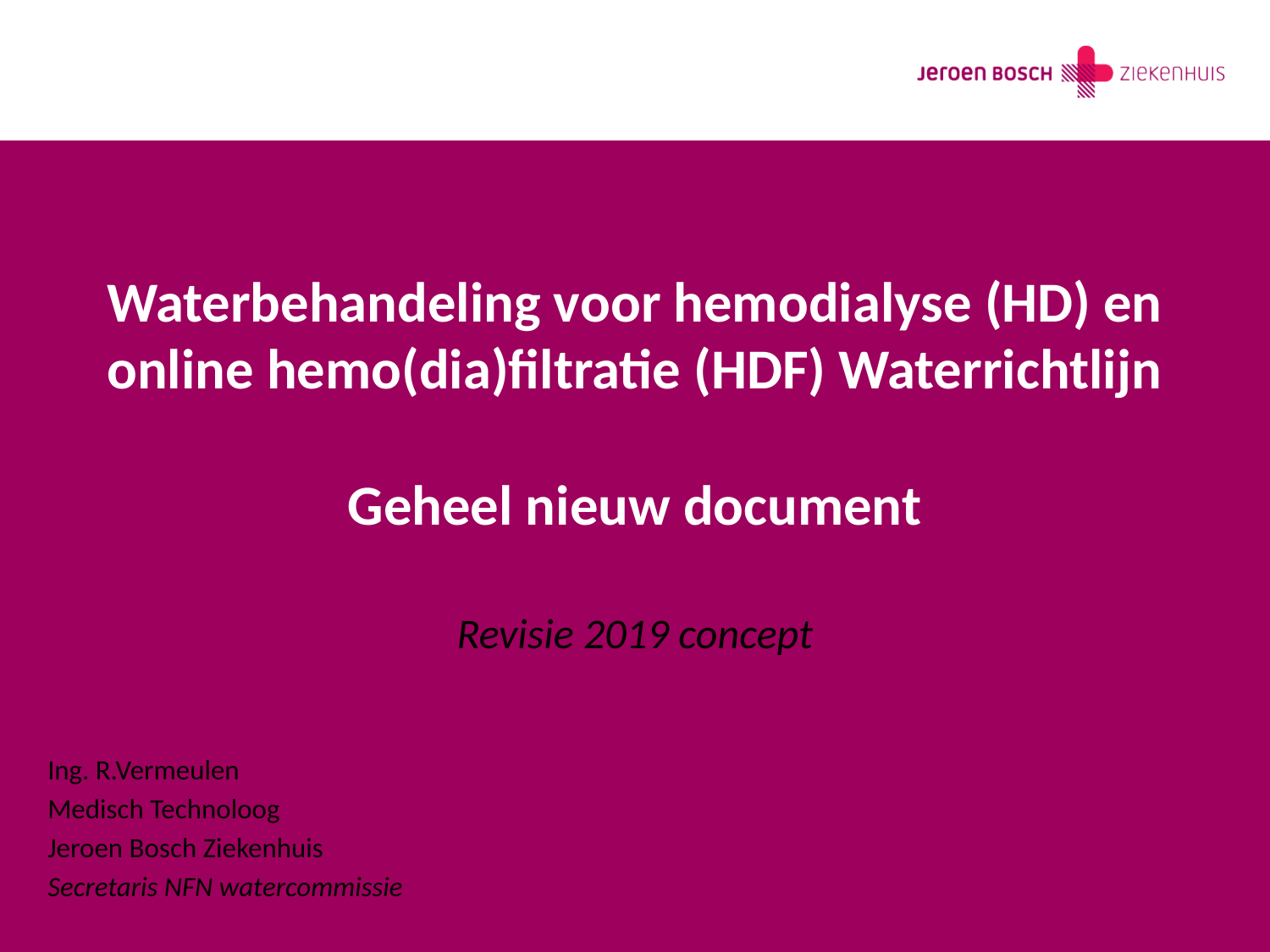

# Waterbehandeling voor hemodialyse (HD) en online hemo(dia)filtratie (HDF) Waterrichtlijn Geheel nieuw document
Revisie 2019 concept
Ing. R.Vermeulen
Medisch Technoloog
Jeroen Bosch Ziekenhuis
Secretaris NFN watercommissie